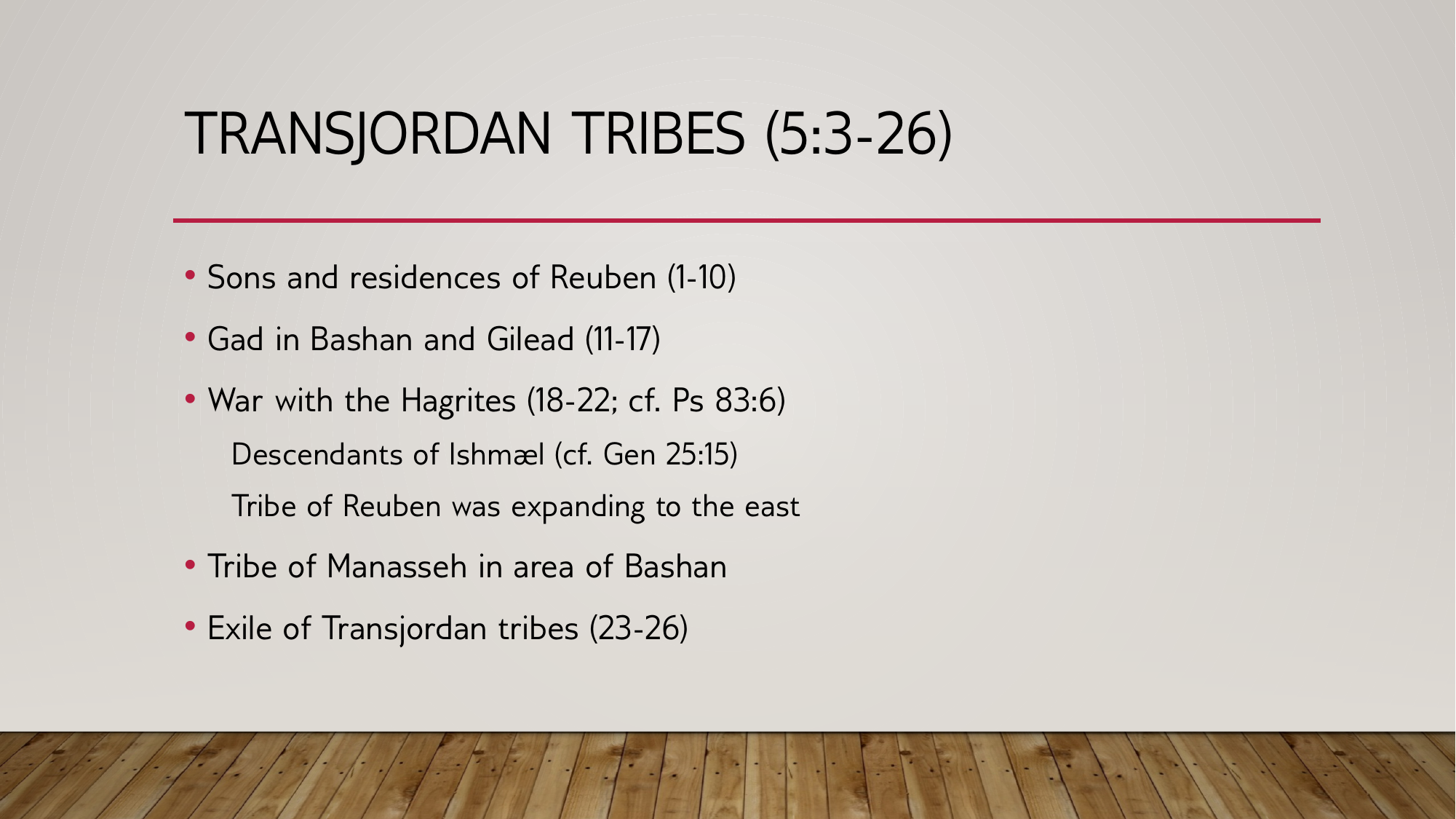

# Transjordan tribes (5:3-26)
Sons and residences of Reuben (1-10)
Gad in Bashan and Gilead (11-17)
War with the Hagrites (18-22; cf. Ps 83:6)
Descendants of Ishmael (cf. Gen 25:15)
Tribe of Reuben was expanding to the east
Tribe of Manasseh in area of Bashan
Exile of Transjordan tribes (23-26)